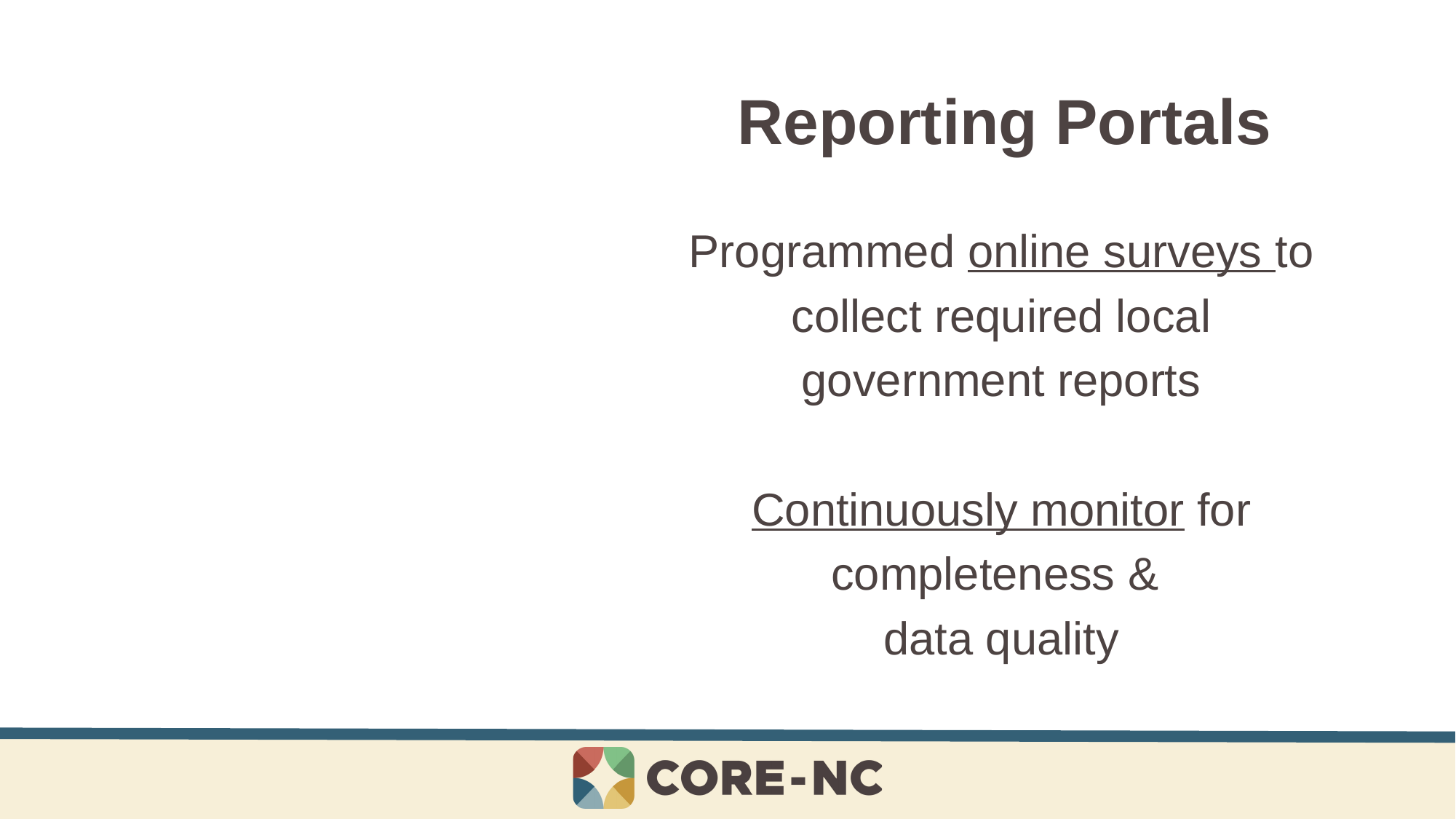

Reporting Portals

Programmed online surveys to collect required local government reports​

Continuously monitor for completeness &
data quality​